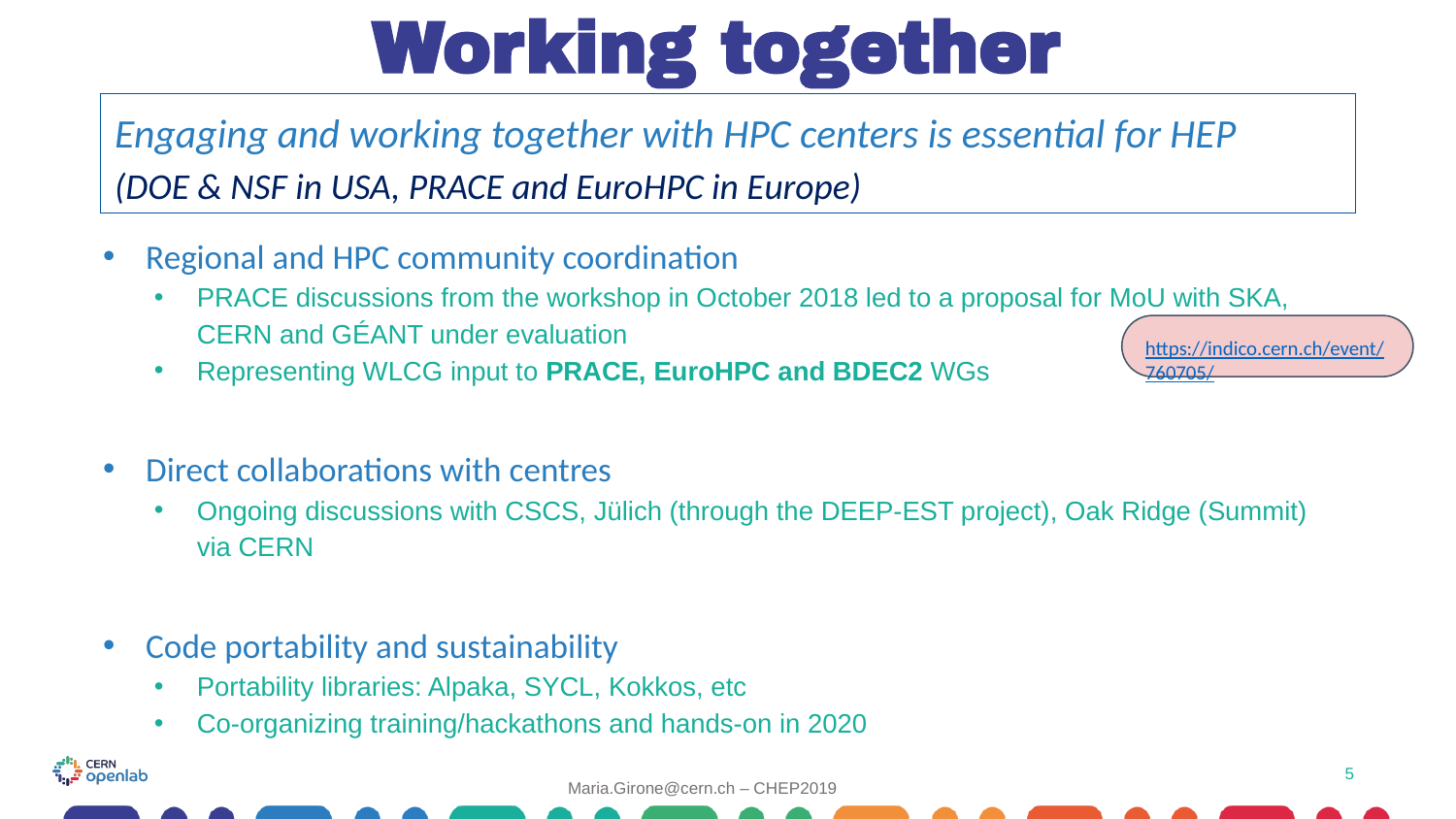

# Working together
Engaging and working together with HPC centers is essential for HEP
(DOE & NSF in USA, PRACE and EuroHPC in Europe)

Regional and HPC community coordination
PRACE discussions from the workshop in October 2018 led to a proposal for MoU with SKA, CERN and GÉANT under evaluation
Representing WLCG input to PRACE, EuroHPC and BDEC2 WGs

Direct collaborations with centres
Ongoing discussions with CSCS, Jülich (through the DEEP-EST project), Oak Ridge (Summit) via CERN

Code portability and sustainability
Portability libraries: Alpaka, SYCL, Kokkos, etc
Co-organizing training/hackathons and hands-on in 2020

https://indico.cern.ch/event/760705/
Maria.Girone@cern.ch – CHEP2019